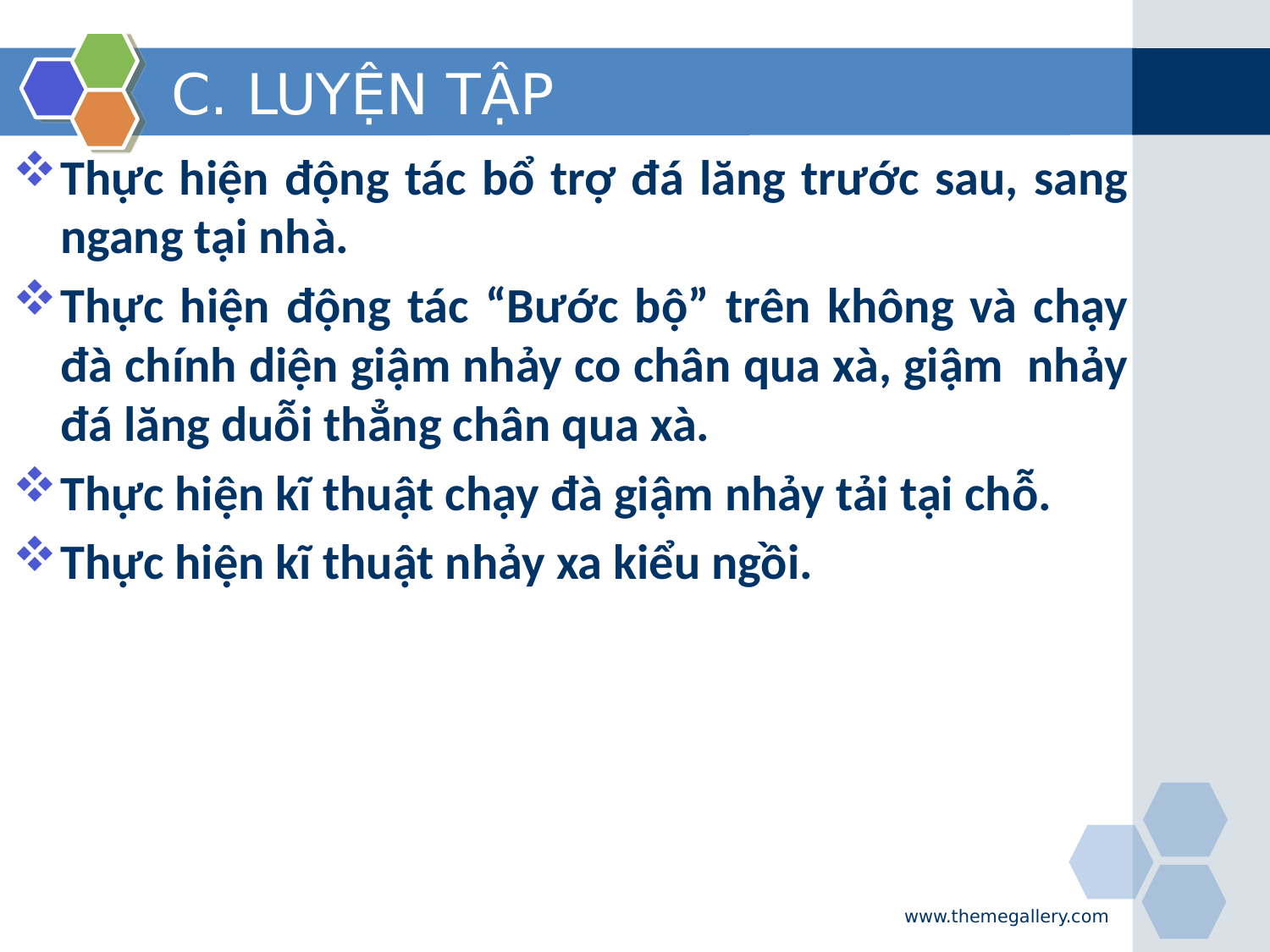

# C. LUYỆN TẬP
Thực hiện động tác bổ trợ đá lăng trước sau, sang ngang tại nhà.
Thực hiện động tác “Bước bộ” trên không và chạy đà chính diện giậm nhảy co chân qua xà, giậm  nhảy đá lăng duỗi thẳng chân qua xà.
Thực hiện kĩ thuật chạy đà giậm nhảy tải tại chỗ.
Thực hiện kĩ thuật nhảy xa kiểu ngồi.

www.themegallery.com